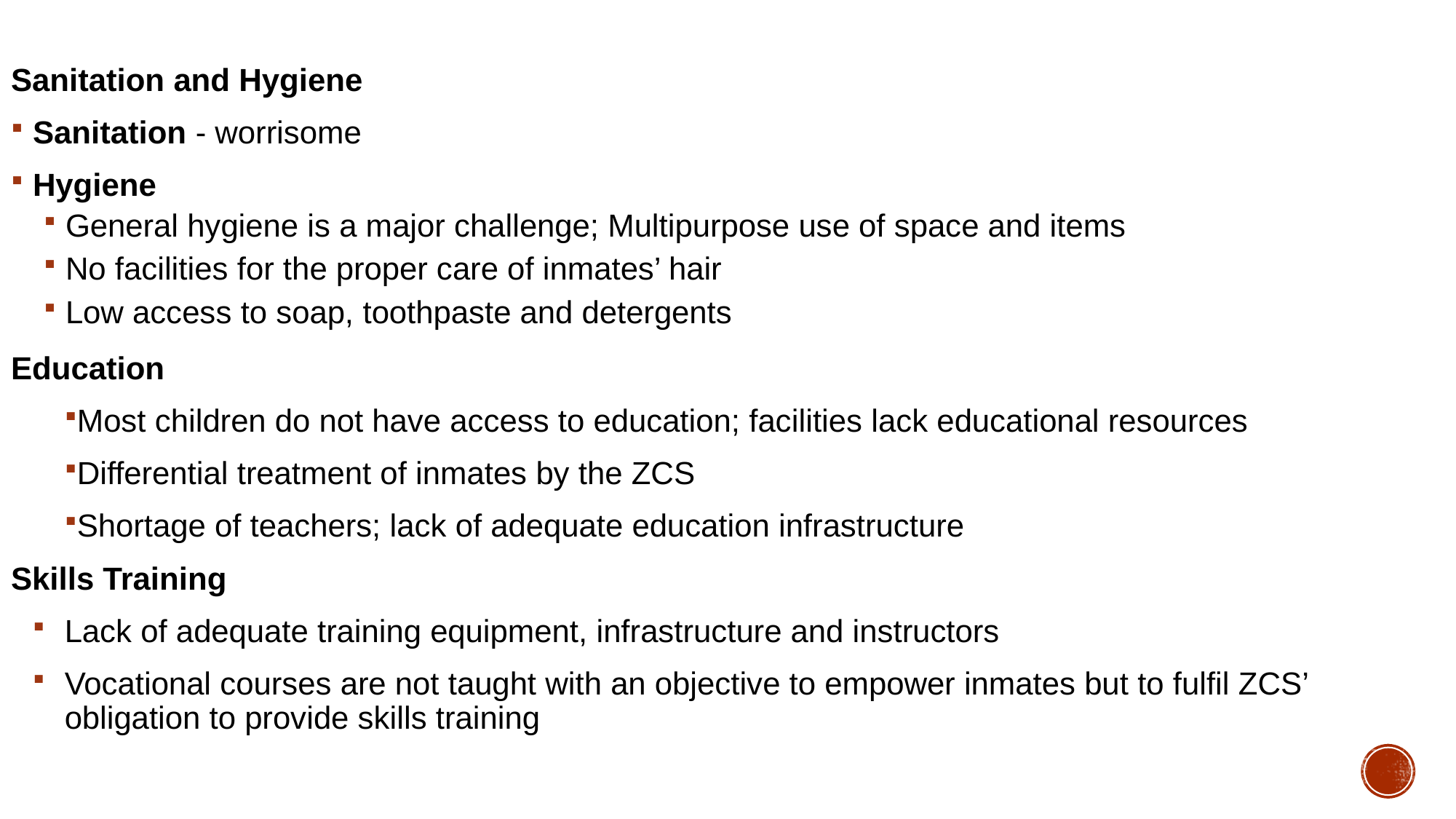

Sanitation and Hygiene
Sanitation - worrisome
Hygiene
General hygiene is a major challenge; Multipurpose use of space and items
No facilities for the proper care of inmates’ hair
Low access to soap, toothpaste and detergents
Education
Most children do not have access to education; facilities lack educational resources
Differential treatment of inmates by the ZCS
Shortage of teachers; lack of adequate education infrastructure
Skills Training
Lack of adequate training equipment, infrastructure and instructors
Vocational courses are not taught with an objective to empower inmates but to fulfil ZCS’ obligation to provide skills training